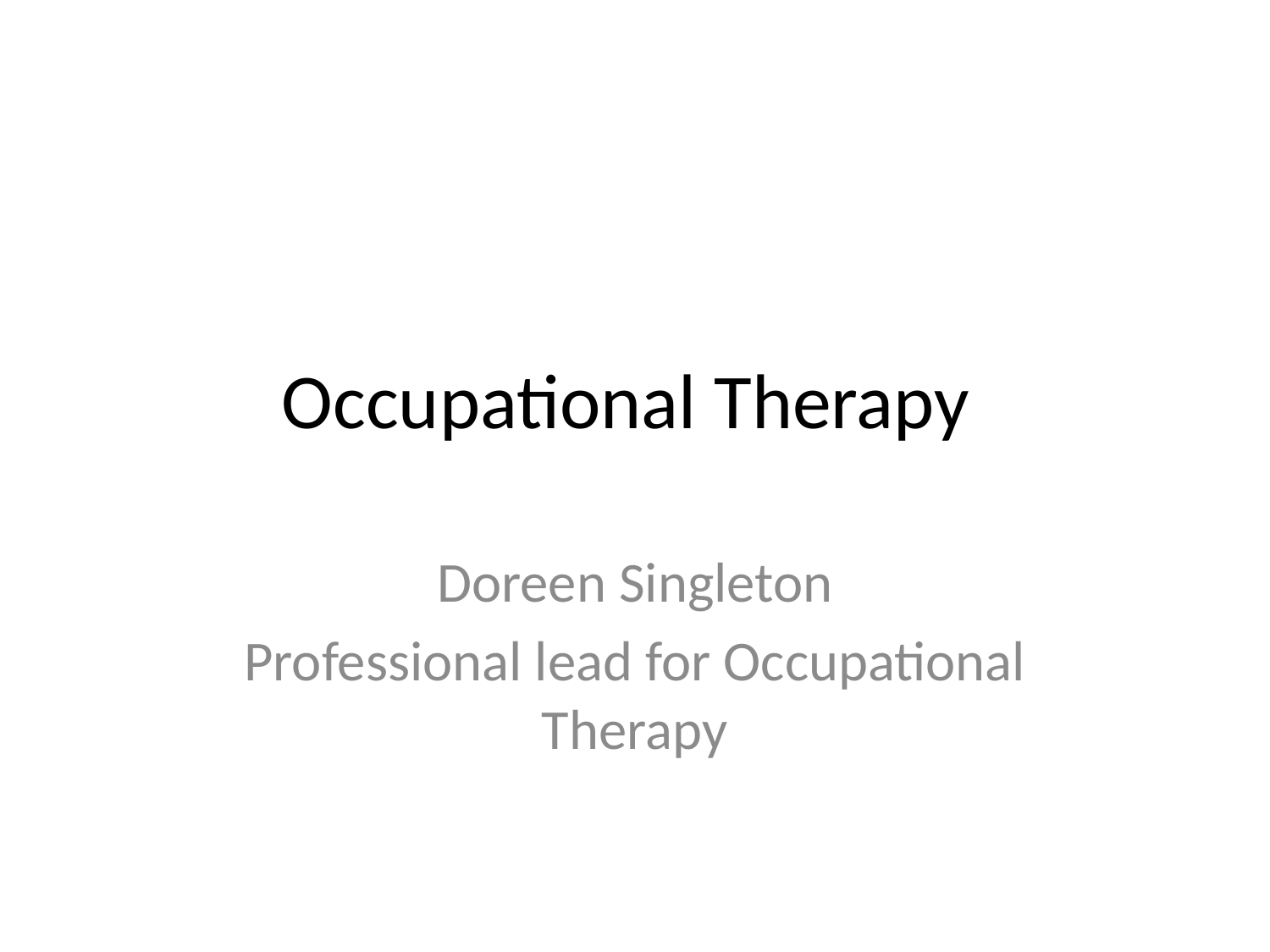

# Occupational Therapy
Doreen Singleton
Professional lead for Occupational Therapy